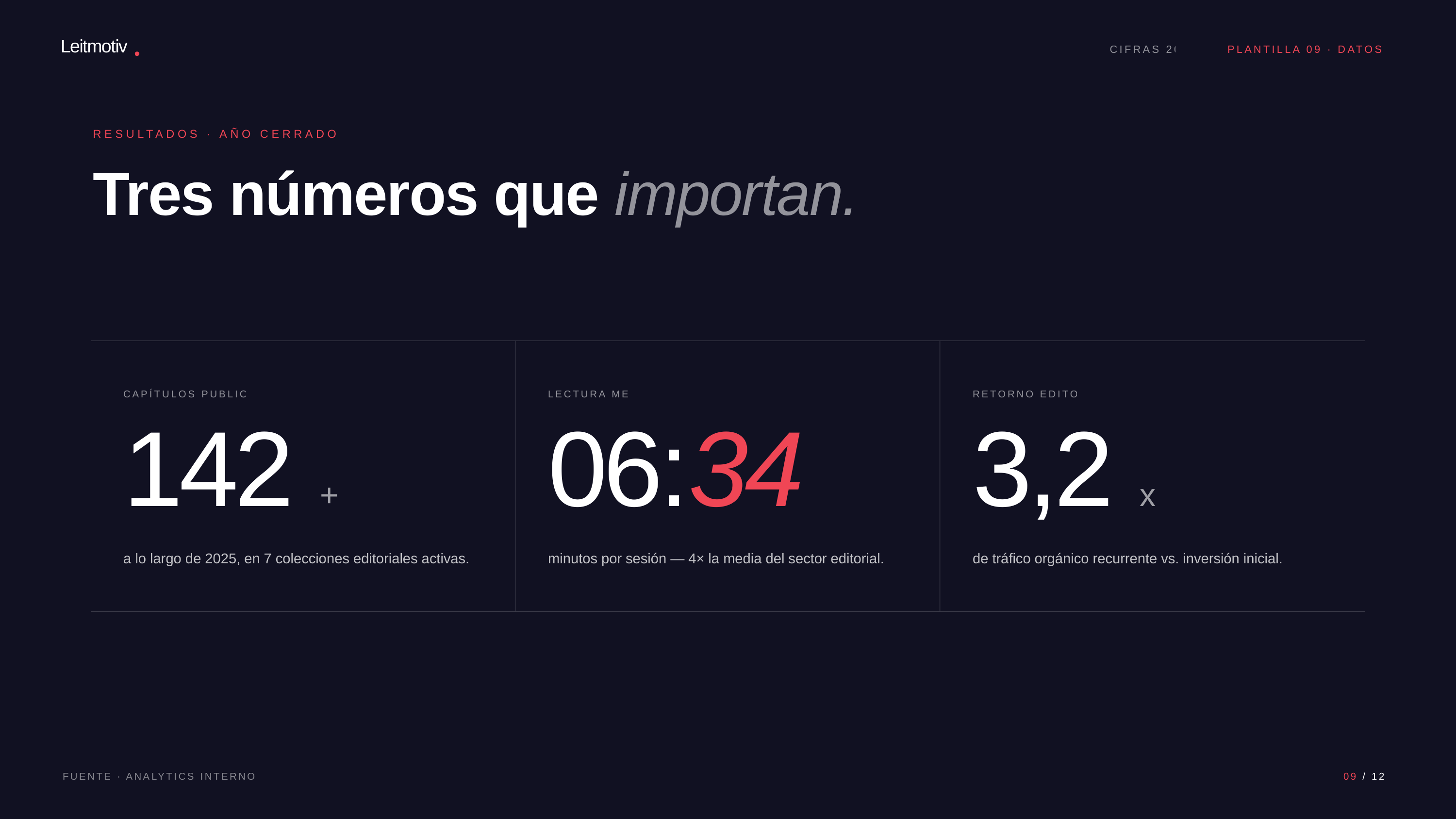

Leitmotiv
CIFRAS 2025
PLANTILLA 09 · DATOS

RESULTADOS · AÑO CERRADO
Tres números que importan.

CAPÍTULOS PUBLICADOS
LECTURA MEDIA
RETORNO EDITORIAL
142 +
06:34
3,2 x
a lo largo de 2025, en 7 colecciones editoriales activas.
minutos por sesión — 4× la media del sector editorial.
de tráfico orgánico recurrente vs. inversión inicial.

FUENTE · ANALYTICS INTERNO · Q4 2025
09 / 12